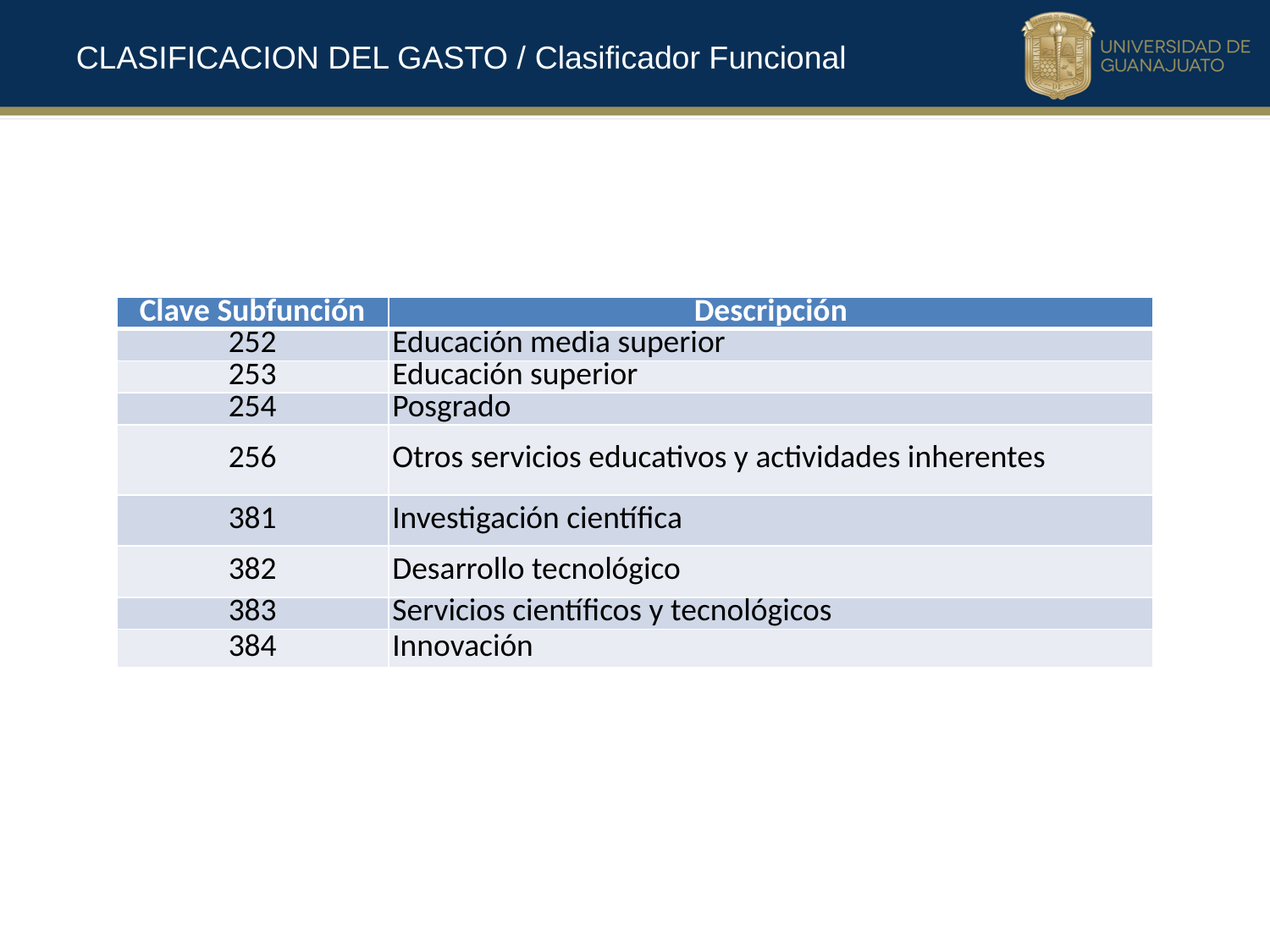

CLASIFICACION DEL GASTO / Clasificador Funcional
| Clave Subfunción | Descripción |
| --- | --- |
| 252 | Educación media superior |
| 253 | Educación superior |
| 254 | Posgrado |
| 256 | Otros servicios educativos y actividades inherentes |
| 381 | Investigación científica |
| 382 | Desarrollo tecnológico |
| 383 | Servicios científicos y tecnológicos |
| 384 | Innovación |